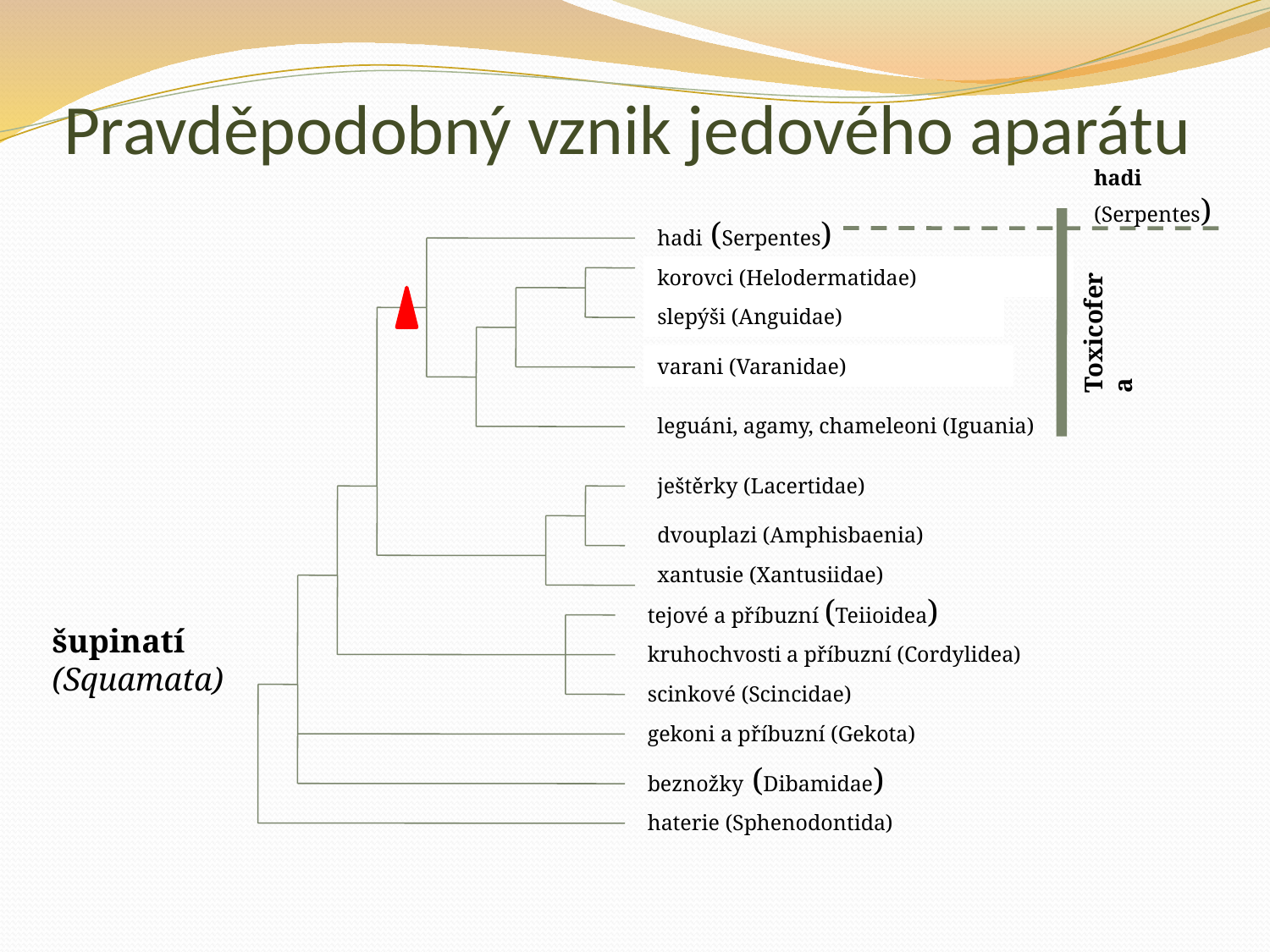

# Pravděpodobný vznik jedového aparátu
hadi (Serpentes)
hadi (Serpentes)
korovci (Helodermatidae)

slepýši (Anguidae)
Toxicofera
varani (Varanidae)
leguáni, agamy, chameleoni (Iguania)
ještěrky (Lacertidae)
dvouplazi (Amphisbaenia)
xantusie (Xantusiidae)
tejové a příbuzní (Teiioidea)
šupinatí
(Squamata)
kruhochvosti a příbuzní (Cordylidea)
scinkové (Scincidae)
gekoni a příbuzní (Gekota)
beznožky (Dibamidae)
haterie (Sphenodontida)